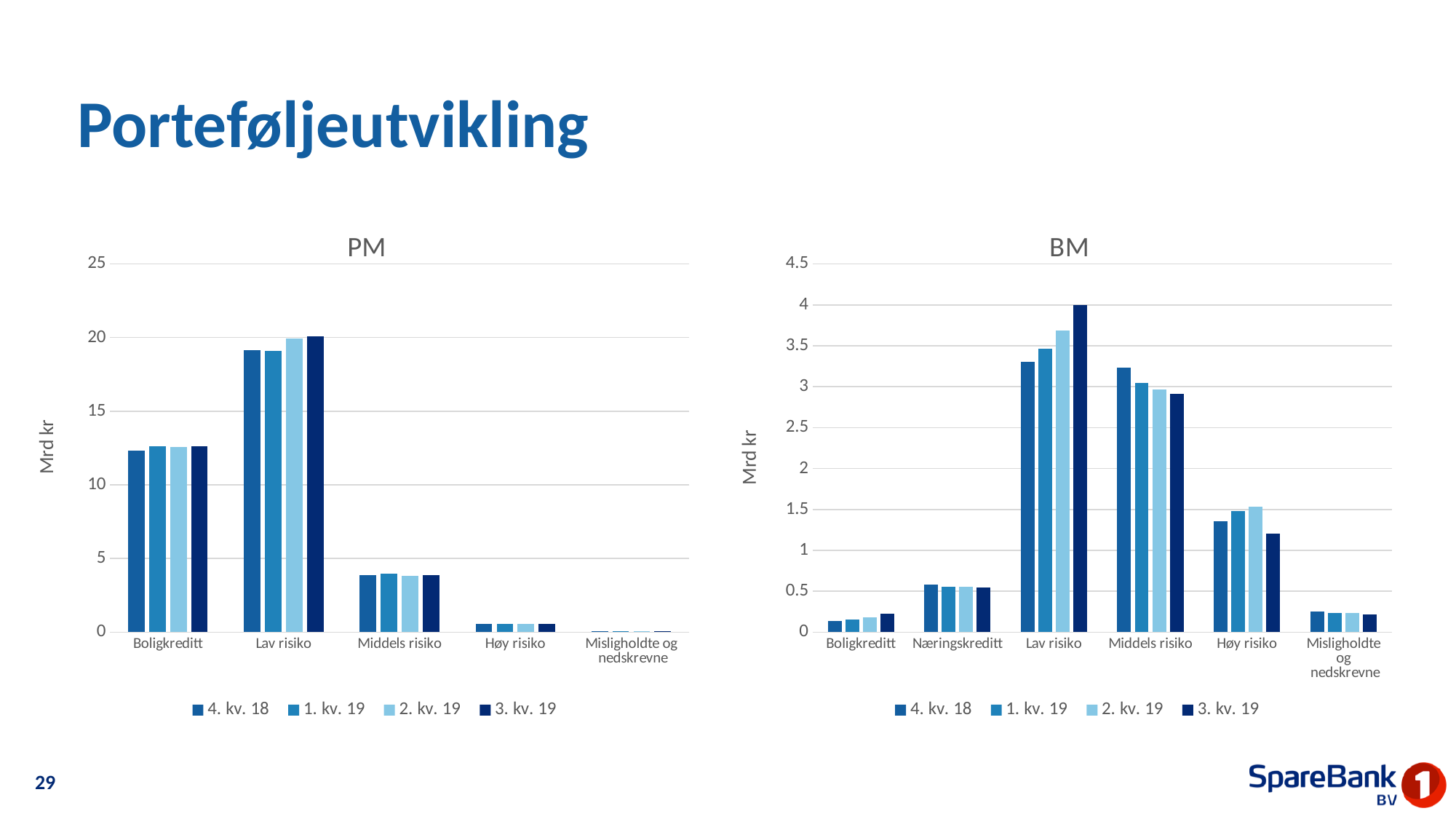

# Porteføljeutvikling

### Chart: PM

| Category | 4. kv. 18 | 1. kv. 19 | 2. kv. 19 | 3. kv. 19 |
|---|---|---|---|---|
| Boligkreditt | 12.324207 | 12.632203 | 12.567194 | 12.609081 |
| Lav risiko | 19.164474 | 19.071994 | 19.938626 | 20.095055 |
| Middels risiko | 3.869426 | 3.954484 | 3.847454 | 3.873153 |
| Høy risiko | 0.57622 | 0.548769 | 0.574852 | 0.58023 |
| Misligholdte og
 nedskrevne | 0.059304 | 0.065952 | 0.063208 | 0.076372 |

### Chart: BM

| Category | 4. kv. 18 | 1. kv. 19 | 2. kv. 19 | 3. kv. 19 |
|---|---|---|---|---|
| Boligkreditt | 0.140904 | 0.159347 | 0.185645 | 0.222431 |
| Næringskreditt | 0.583734 | 0.555584 | 0.551501 | 0.549431 |
| Lav risiko | 3.308003 | 3.460666 | 3.688773 | 4.001116 |
| Middels risiko | 3.228809 | 3.045517 | 2.965056 | 2.91026 |
| Høy risiko | 1.35785 | 1.475915 | 1.530188 | 1.206404 |
| Misligholdte og
 nedskrevne | 0.256028 | 0.236061 | 0.231042 | 0.214521 |
29